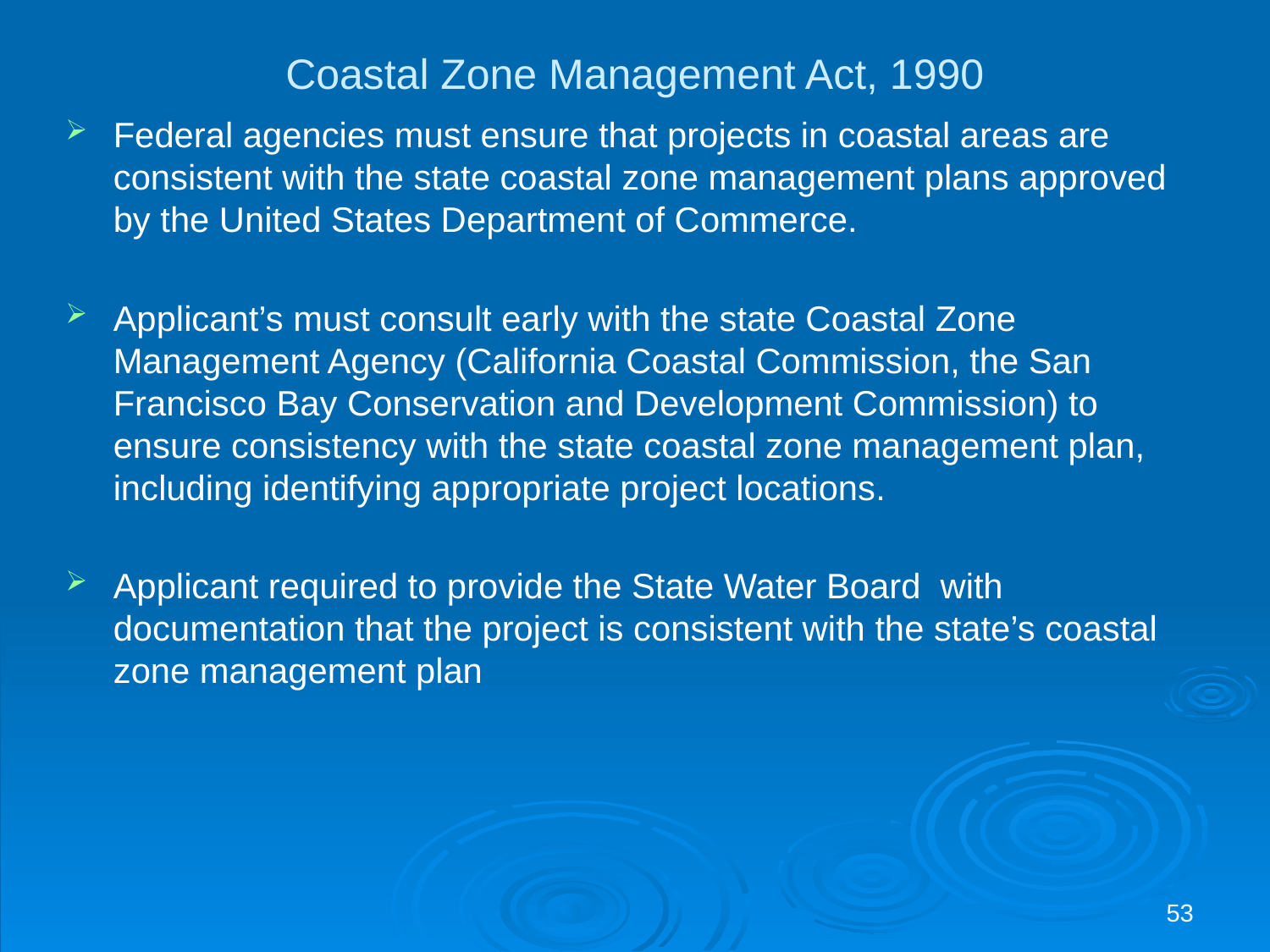

# Coastal Zone Management Act, 1990
Federal agencies must ensure that projects in coastal areas are consistent with the state coastal zone management plans approved by the United States Department of Commerce.

Applicant’s must consult early with the state Coastal Zone Management Agency (California Coastal Commission, the San Francisco Bay Conservation and Development Commission) to ensure consistency with the state coastal zone management plan, including identifying appropriate project locations.

Applicant required to provide the State Water Board  with documentation that the project is consistent with the state’s coastal zone management plan

53